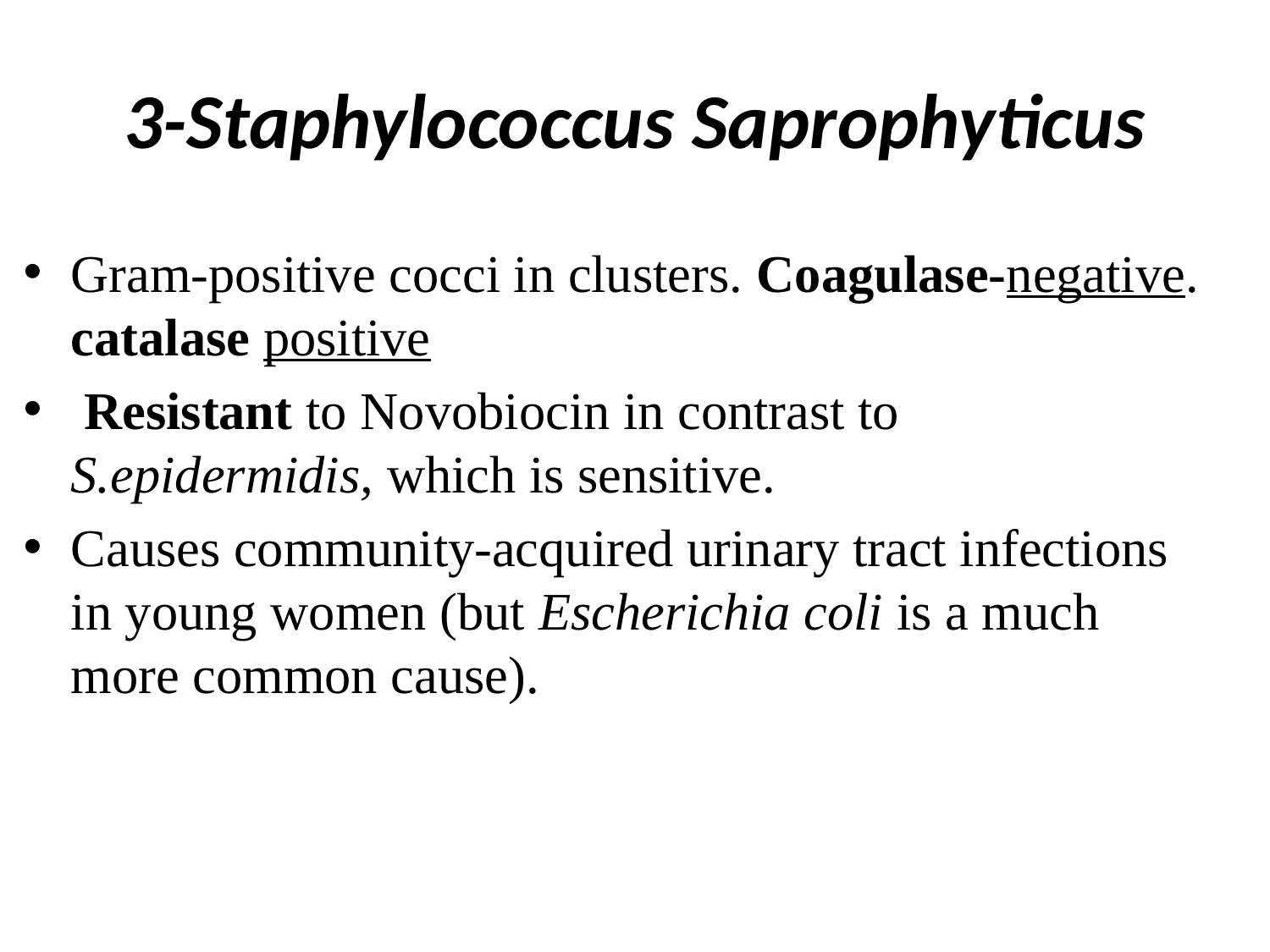

# 3-Staphylococcus Saprophyticus
Gram-positive cocci in clusters. Coagulase-negative. catalase positive
 Resistant to Novobiocin in contrast to S.epidermidis, which is sensitive.
Causes community-acquired urinary tract infections in young women (but Escherichia coli is a much more common cause).